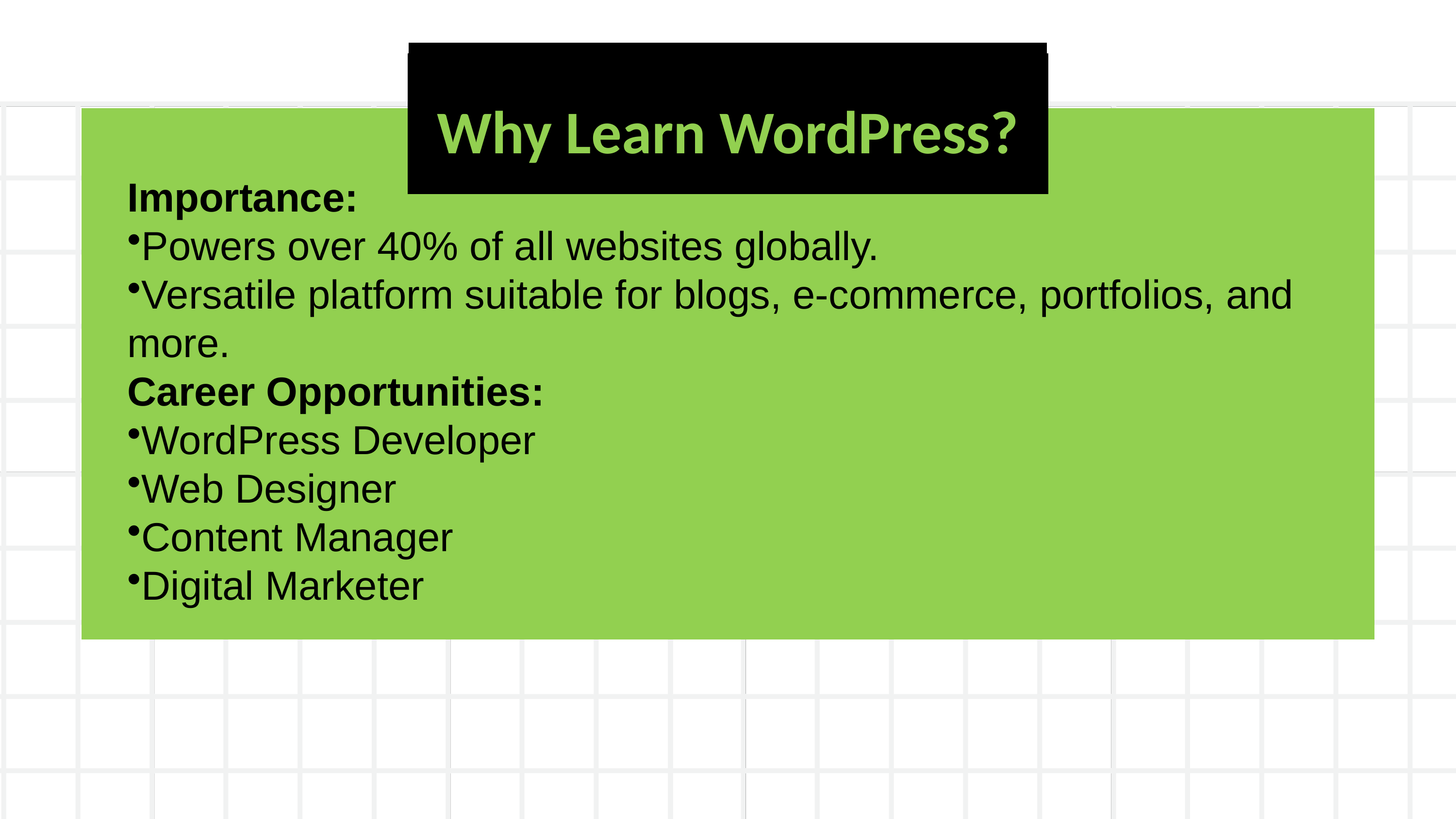

Why Learn WordPress?

Importance:
Powers over 40% of all websites globally.
Versatile platform suitable for blogs, e-commerce, portfolios, and more.
Career Opportunities:
WordPress Developer
Web Designer
Content Manager
Digital Marketer